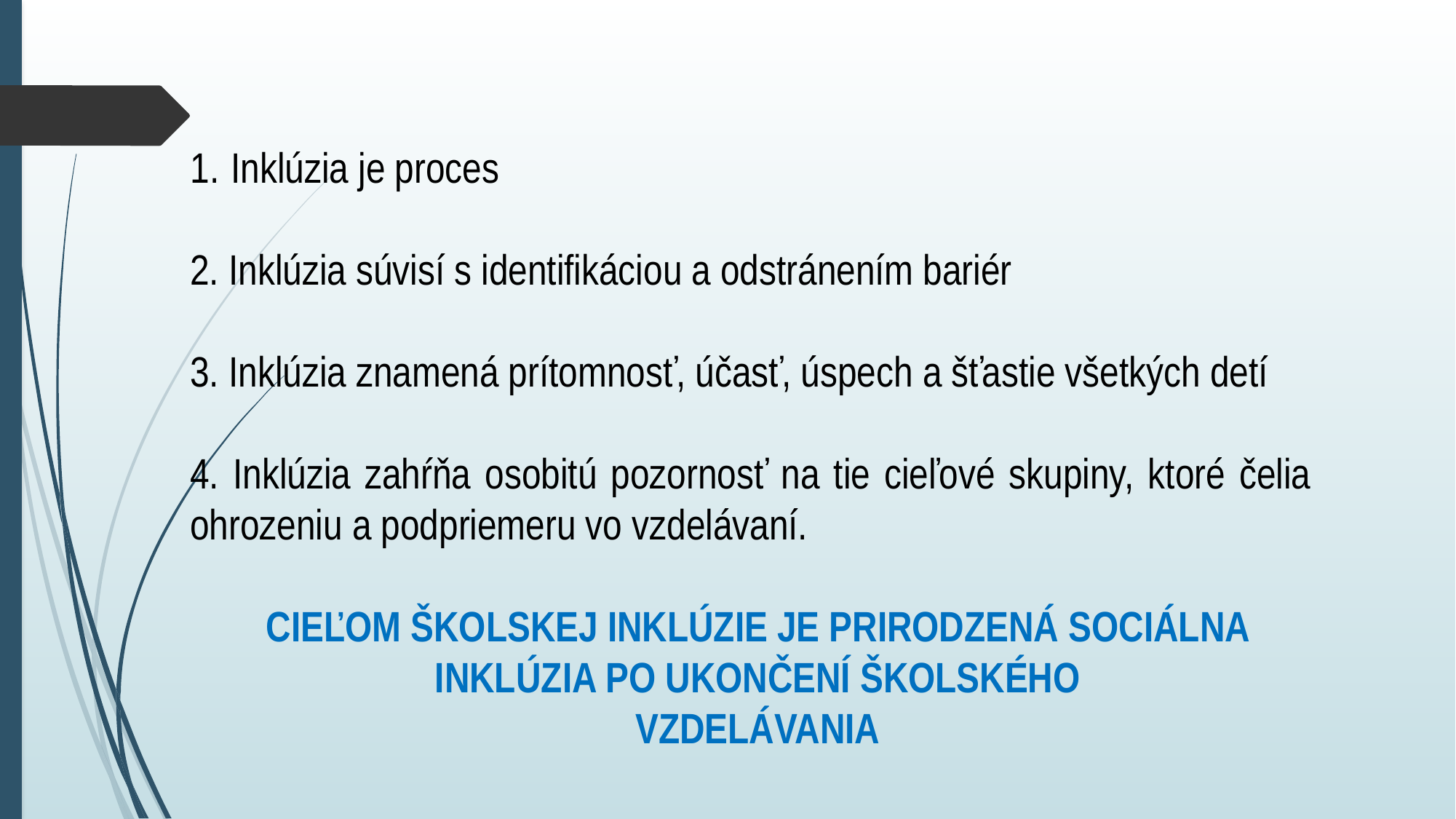

Inklúzia je proces

2. Inklúzia súvisí s identifikáciou a odstránením bariér

3. Inklúzia znamená prítomnosť, účasť, úspech a šťastie všetkých detí

4. Inklúzia zahŕňa osobitú pozornosť na tie cieľové skupiny, ktoré čelia  ohrozeniu a podpriemeru vo vzdelávaní.

CIEĽOM ŠKOLSKEJ INKLÚZIE JE PRIRODZENÁ SOCIÁLNA INKLÚZIA PO UKONČENÍ ŠKOLSKÉHO
VZDELÁVANIA